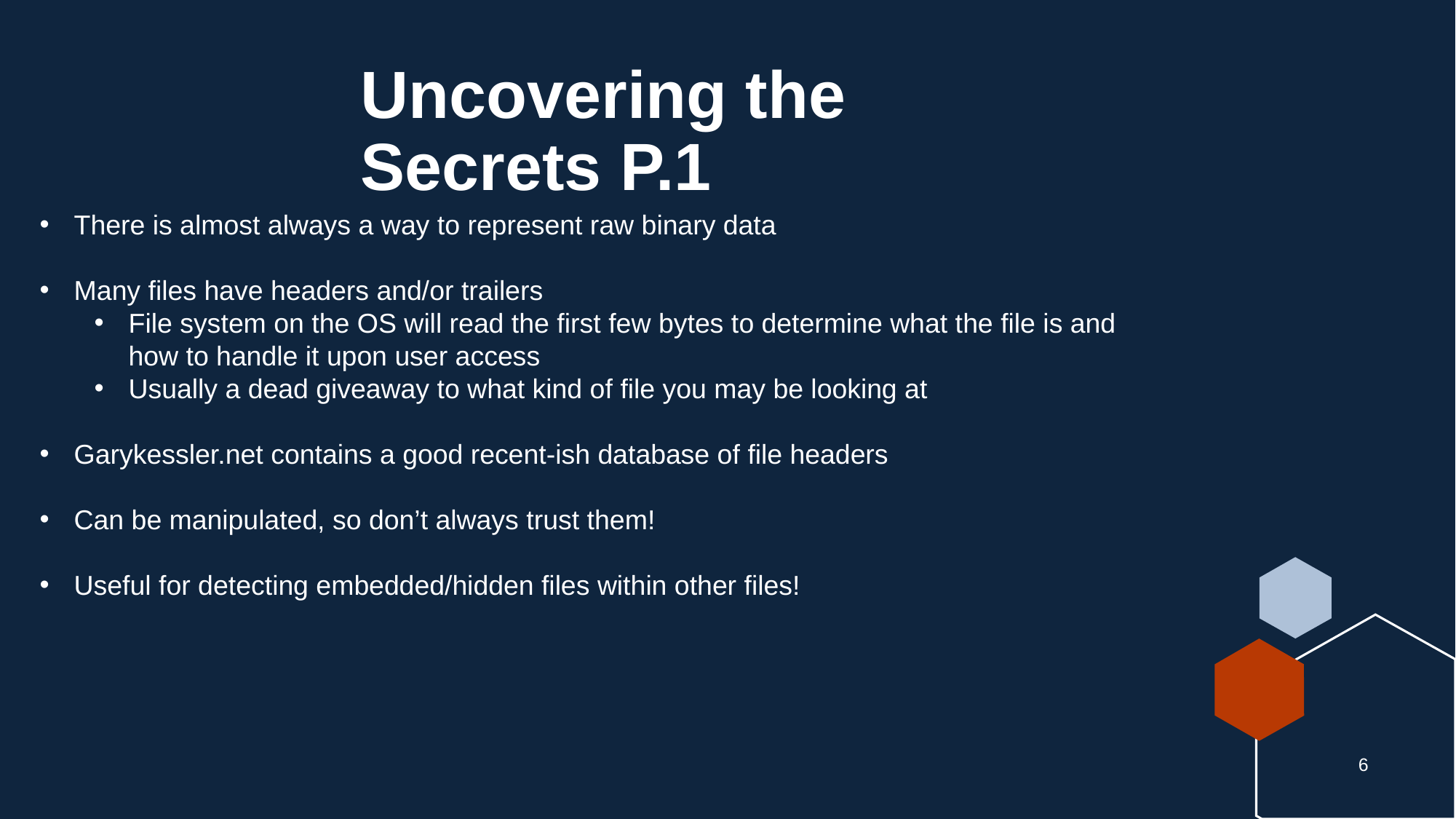

# Uncovering the Secrets P.1
There is almost always a way to represent raw binary data

Many files have headers and/or trailers
File system on the OS will read the first few bytes to determine what the file is and how to handle it upon user access
Usually a dead giveaway to what kind of file you may be looking at

Garykessler.net contains a good recent-ish database of file headers

Can be manipulated, so don’t always trust them!

Useful for detecting embedded/hidden files within other files!

6